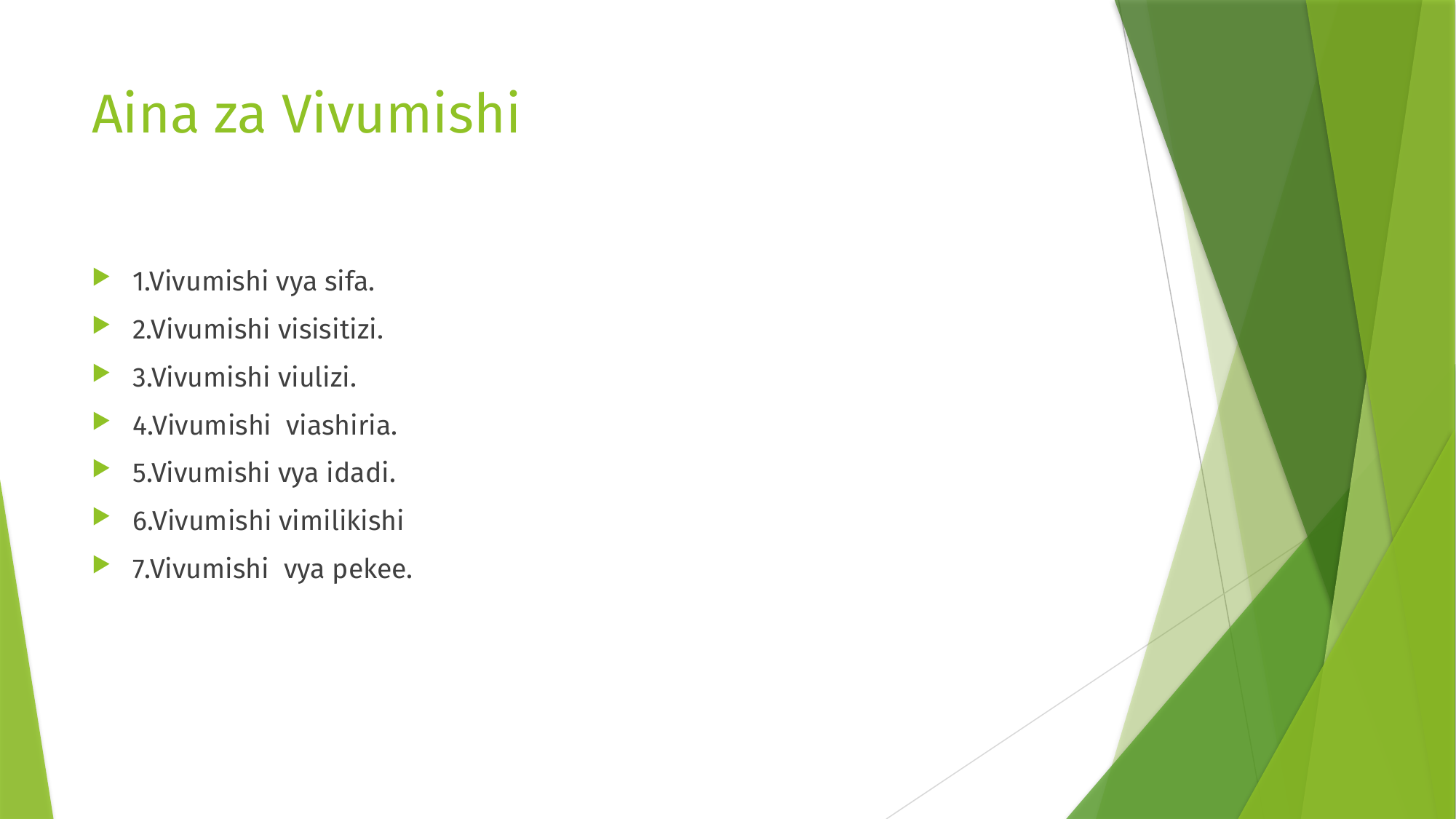

# Aina za Vivumishi
1.Vivumishi vya sifa.
2.Vivumishi visisitizi.
3.Vivumishi viulizi.
4.Vivumishi  viashiria.
5.Vivumishi vya idadi.
6.Vivumishi vimilikishi
7.Vivumishi  vya pekee.